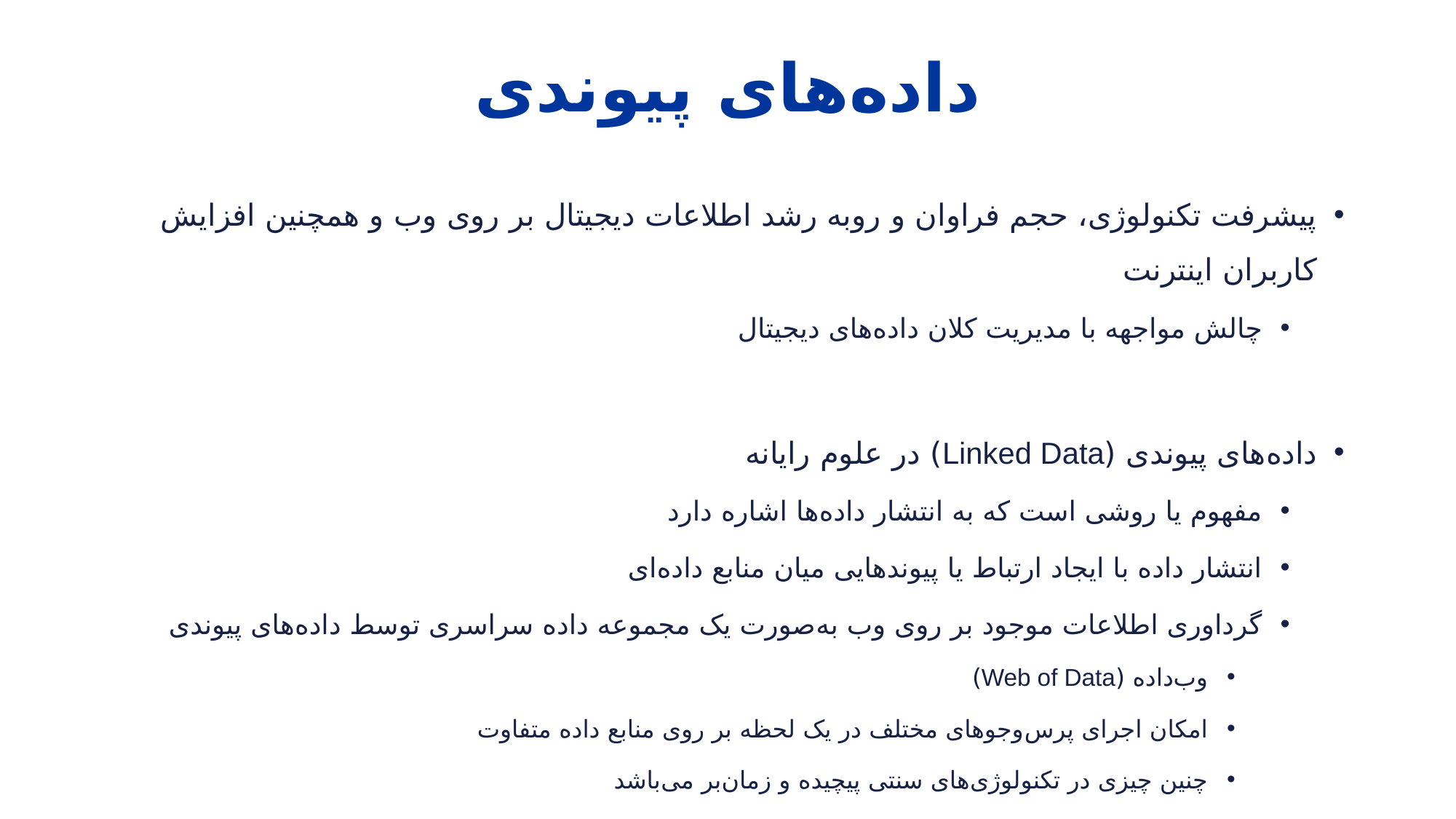

داده‌های پیوندی
پیشرفت تکنولوژی، حجم فراوان و روبه رشد اطلاعات دیجیتال بر روی وب و همچنین افزایش کاربران اینترنت
چالش مواجهه با مدیریت کلان داده‌های دیجیتال

داده‌های پیوندی (Linked Data) در علوم رایانه
مفهوم یا روشی است که به انتشار داده‌ها اشاره دارد
انتشار داده با ایجاد ارتباط یا پیوندهایی میان منابع داده‌ای
گرداوری اطلاعات موجود بر روی وب به‌صورت یک مجموعه داده سراسری توسط داده‌های پیوندی
وب‌داده (Web of Data)
امکان اجرای پرس‌وجوهای مختلف در یک لحظه بر روی منابع داده متفاوت
چنین چیزی در تکنولوژی‌های سنتی پیچیده و زمان‌بر می‌باشد